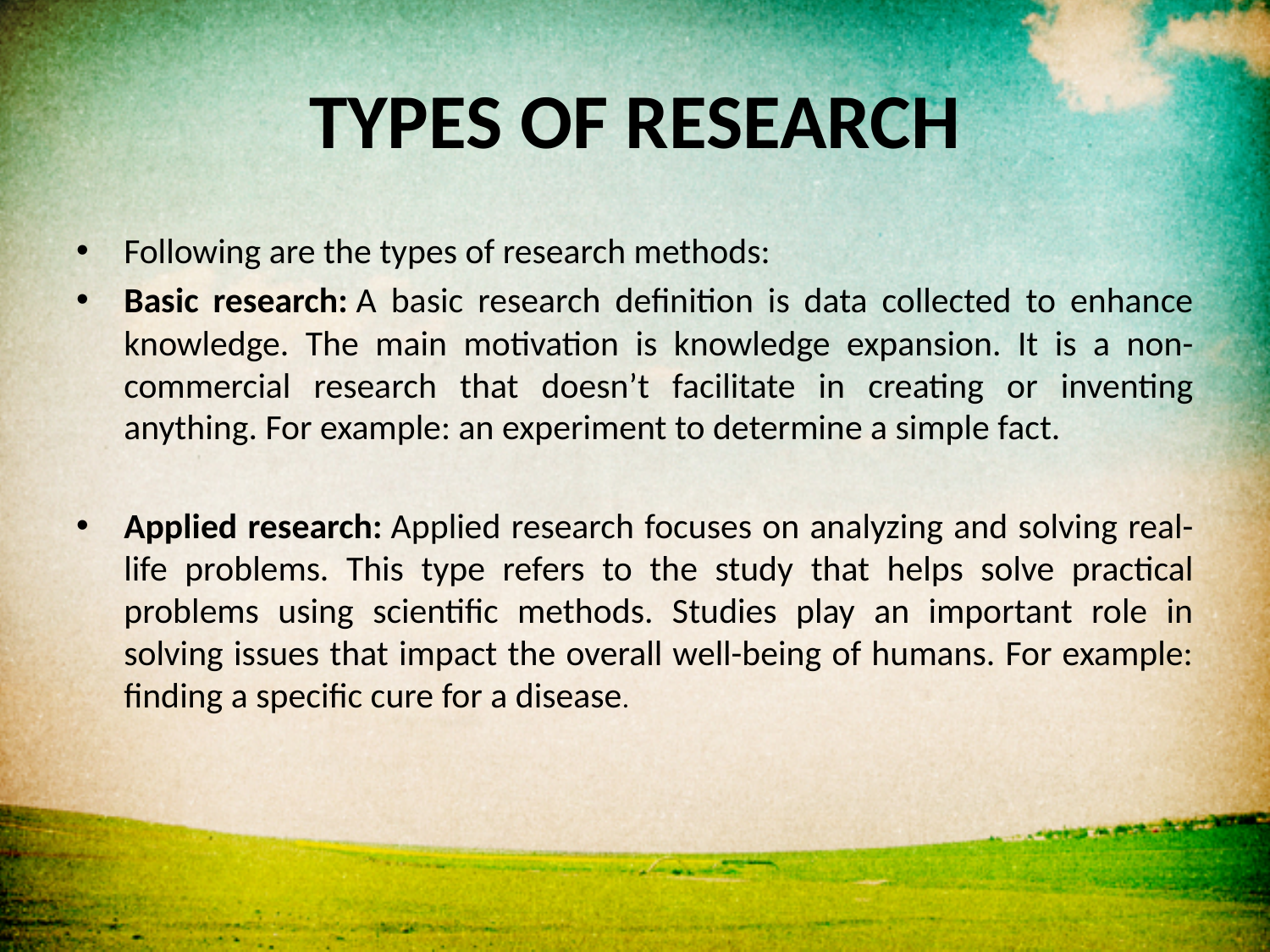

# TYPES OF RESEARCH
Following are the types of research methods:
Basic research: A basic research definition is data collected to enhance knowledge. The main motivation is knowledge expansion. It is a non-commercial research that doesn’t facilitate in creating or inventing anything. For example: an experiment to determine a simple fact.

Applied research: Applied research focuses on analyzing and solving real-life problems. This type refers to the study that helps solve practical problems using scientific methods. Studies play an important role in solving issues that impact the overall well-being of humans. For example: finding a specific cure for a disease.